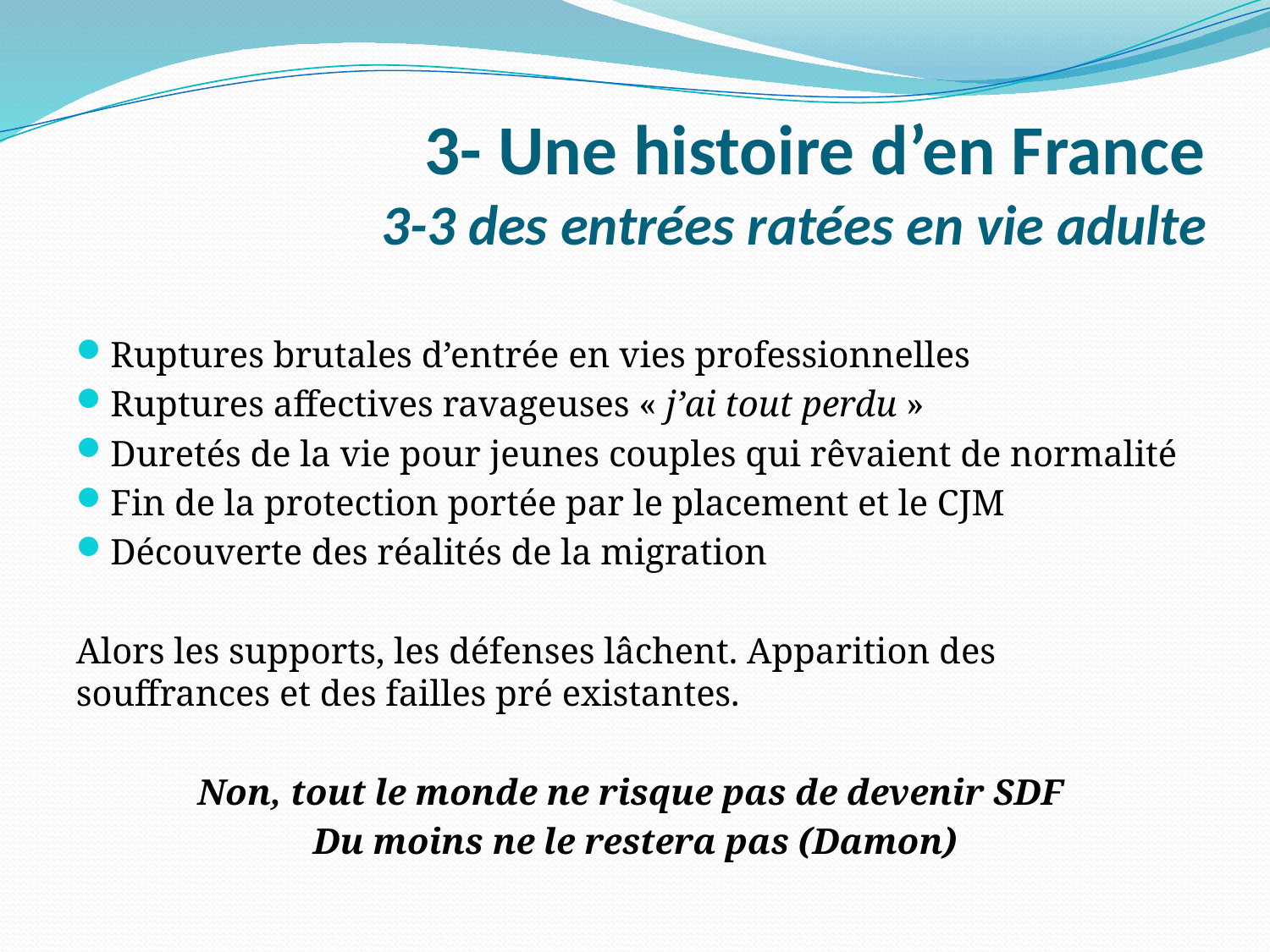

# 3- Une histoire d’en France 3-3 des entrées ratées en vie adulte
Ruptures brutales d’entrée en vies professionnelles
Ruptures affectives ravageuses « j’ai tout perdu »
Duretés de la vie pour jeunes couples qui rêvaient de normalité
Fin de la protection portée par le placement et le CJM
Découverte des réalités de la migration

Alors les supports, les défenses lâchent. Apparition des souffrances et des failles pré existantes.

Non, tout le monde ne risque pas de devenir SDF
Du moins ne le restera pas (Damon)